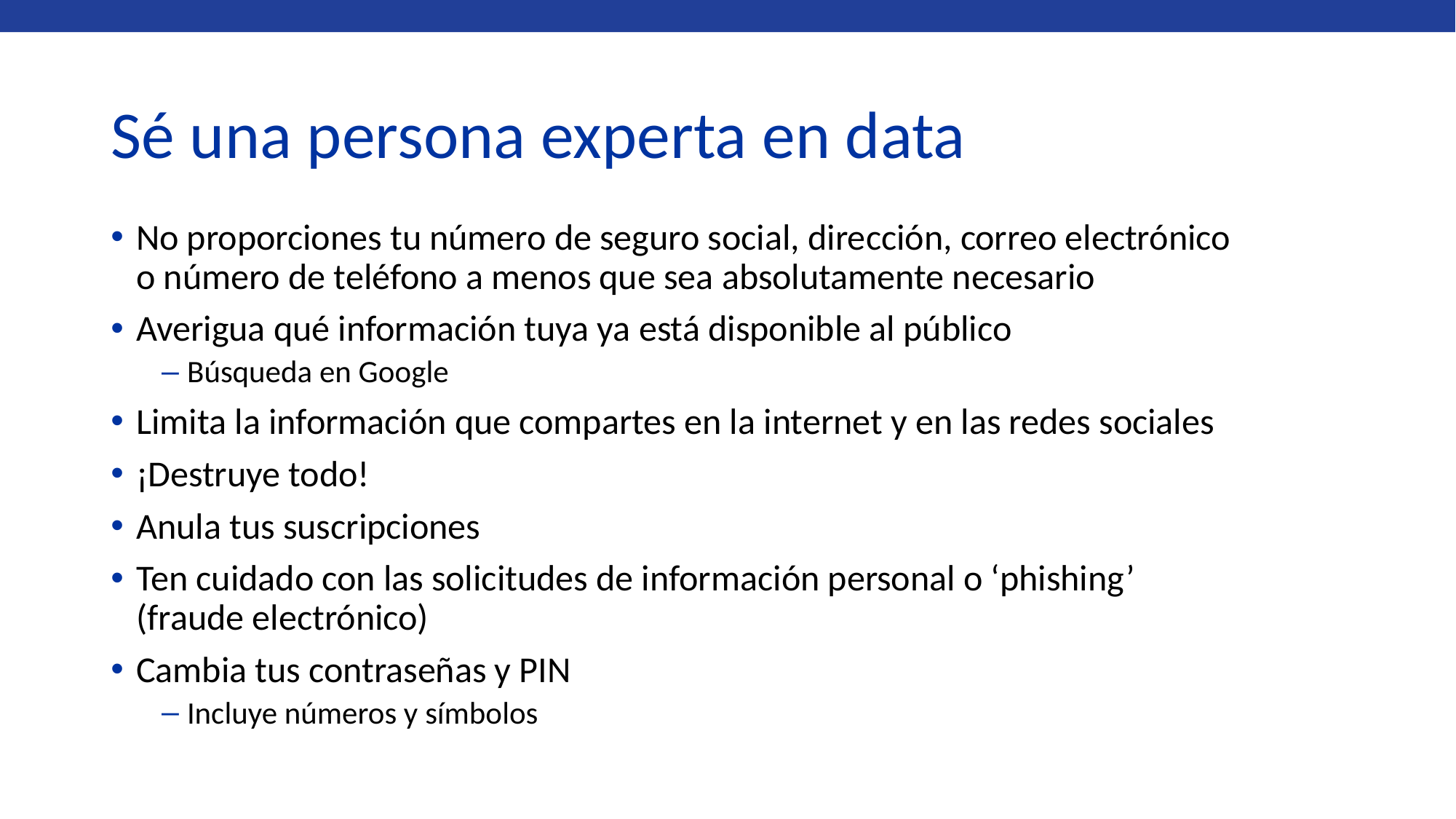

# Sé una persona experta en data
No proporciones tu número de seguro social, dirección, correo electrónico o número de teléfono a menos que sea absolutamente necesario
Averigua qué información tuya ya está disponible al público
Búsqueda en Google
Limita la información que compartes en la internet y en las redes sociales
¡Destruye todo!
Anula tus suscripciones
Ten cuidado con las solicitudes de información personal o ‘phishing’ (fraude electrónico)
Cambia tus contraseñas y PIN
Incluye números y símbolos